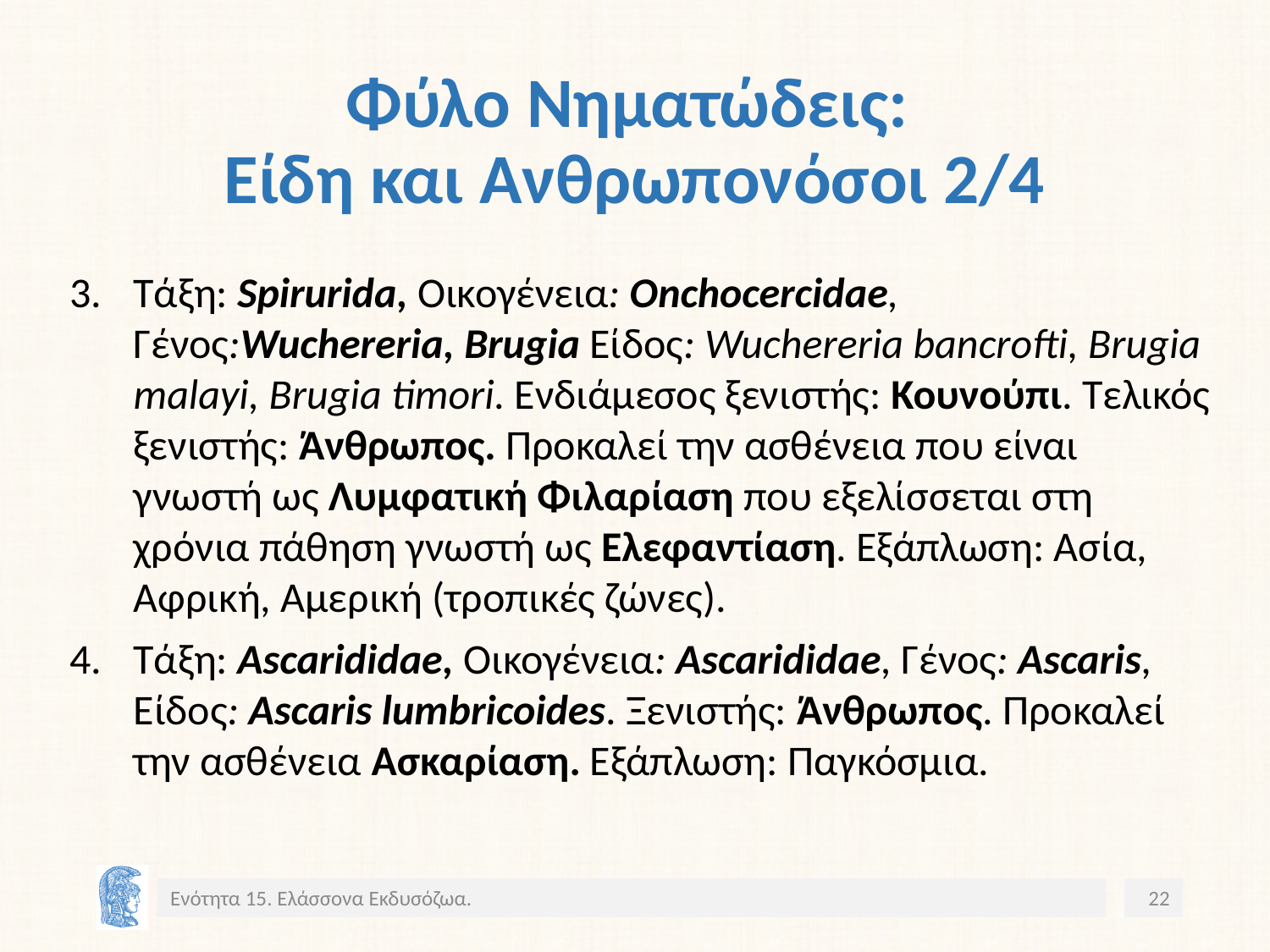

# Φύλο Νηματώδεις: Είδη και Ανθρωπονόσοι 2/4
Τάξη: Spirurida, Οικογένεια: Onchocercidae, Γένος:Wuchereria, Brugia Είδος: Wuchereria bancrofti, Brugia malayi, Brugia timori. Ενδιάμεσος ξενιστής: Κουνούπι. Τελικός ξενιστής: Άνθρωπος. Προκαλεί την ασθένεια που είναι γνωστή ως Λυμφατική Φιλαρίαση που εξελίσσεται στη χρόνια πάθηση γνωστή ως Ελεφαντίαση. Εξάπλωση: Ασία, Αφρική, Αμερική (τροπικές ζώνες).
Τάξη: Ascarididae, Οικογένεια: Ascarididae, Γένος: Ascaris, Είδος: Ascaris lumbricoides. Ξενιστής: Άνθρωπος. Προκαλεί την ασθένεια Ασκαρίαση. Εξάπλωση: Παγκόσμια.

Ενότητα 15. Ελάσσονα Εκδυσόζωα.
22